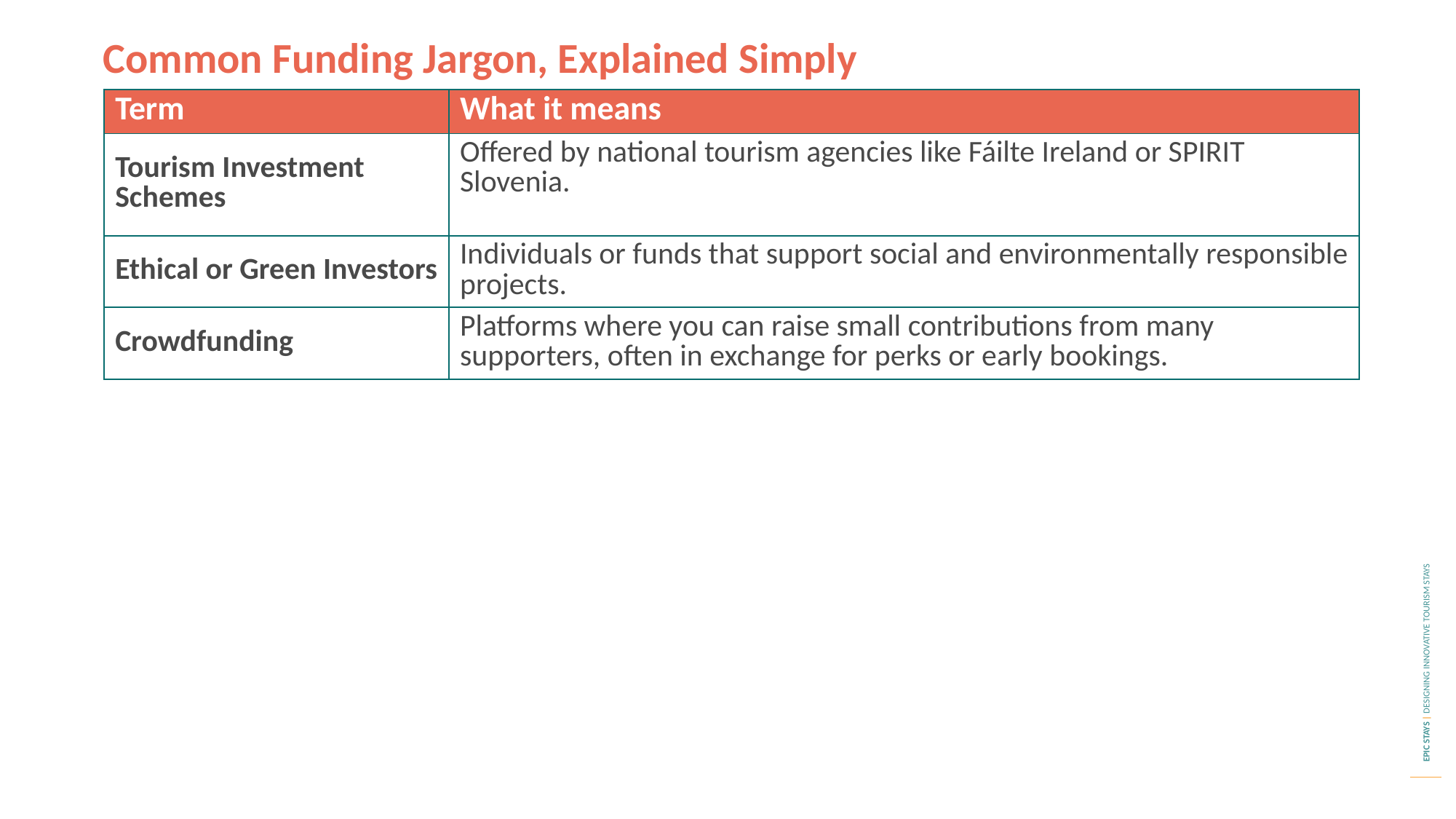

Common Funding Jargon, Explained Simply
| Term | What it means |
| --- | --- |
| Tourism Investment Schemes | Offered by national tourism agencies like Fáilte Ireland or SPIRIT Slovenia. |
| Ethical or Green Investors | Individuals or funds that support social and environmentally responsible projects. |
| Crowdfunding | Platforms where you can raise small contributions from many supporters, often in exchange for perks or early bookings. |